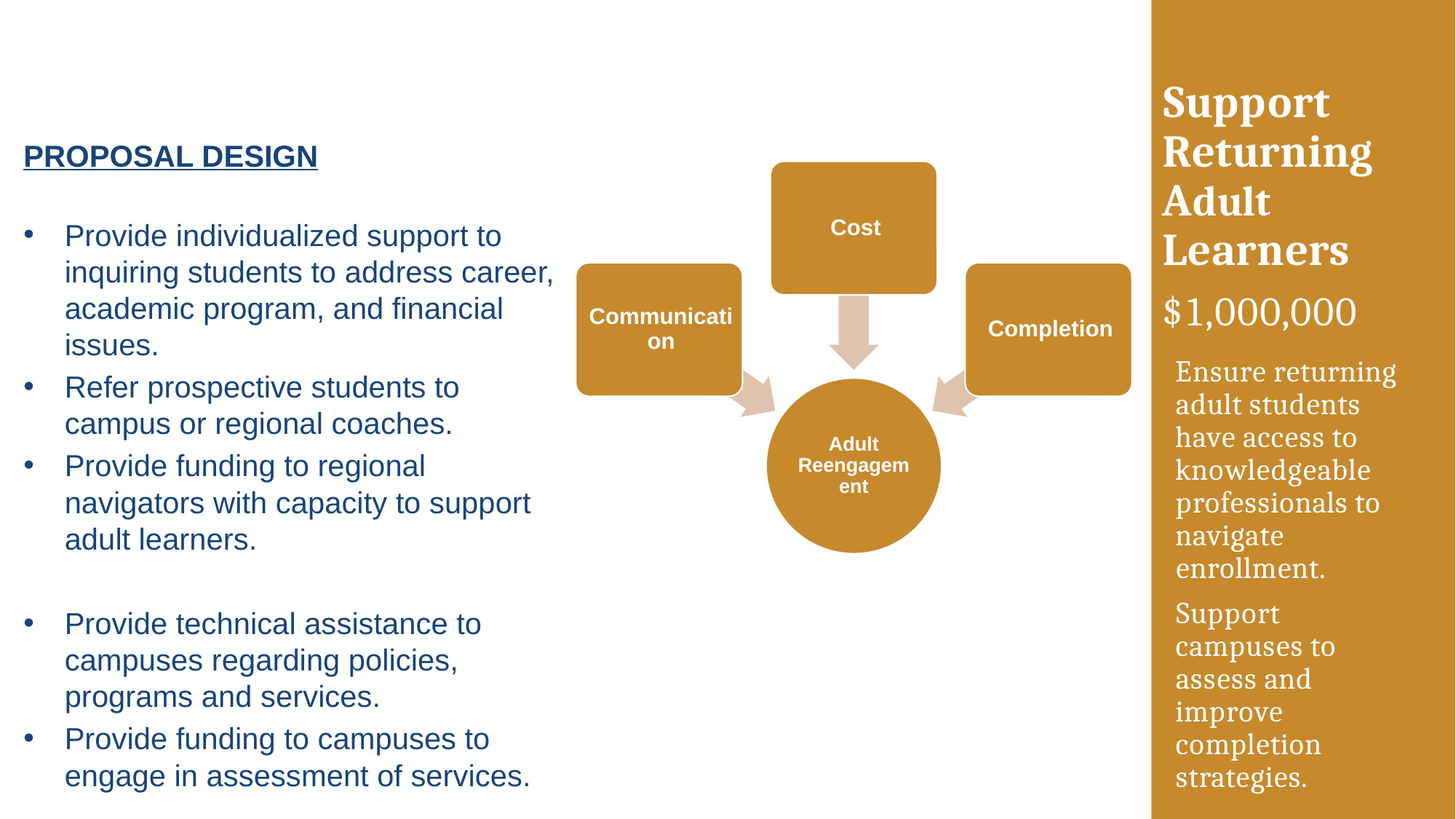

# Support Returning Adult Learners
PROPOSAL DESIGN

Provide individualized support to inquiring students to address career, academic program, and financial issues.
Refer prospective students to campus or regional coaches.
Provide funding to regional navigators with capacity to support adult learners.

Provide technical assistance to campuses regarding policies, programs and services.
Provide funding to campuses to engage in assessment of services.

Adult Reengagement
Communication
Cost
Completion
$1,000,000
Ensure returning adult students have access to knowledgeable professionals to navigate enrollment.
Support campuses to assess and improve completion strategies.